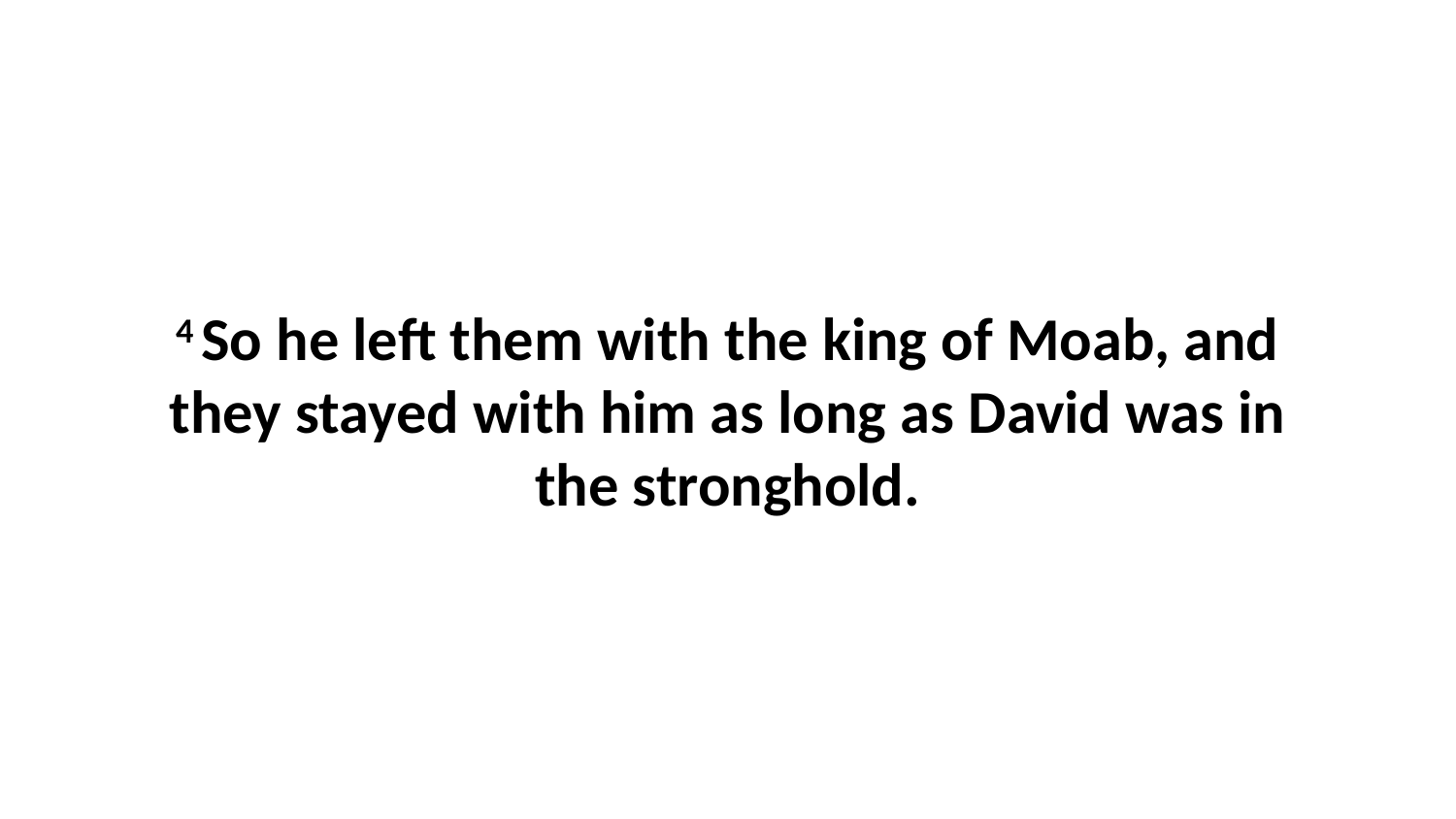

4 So he left them with the king of Moab, and they stayed with him as long as David was in the stronghold.